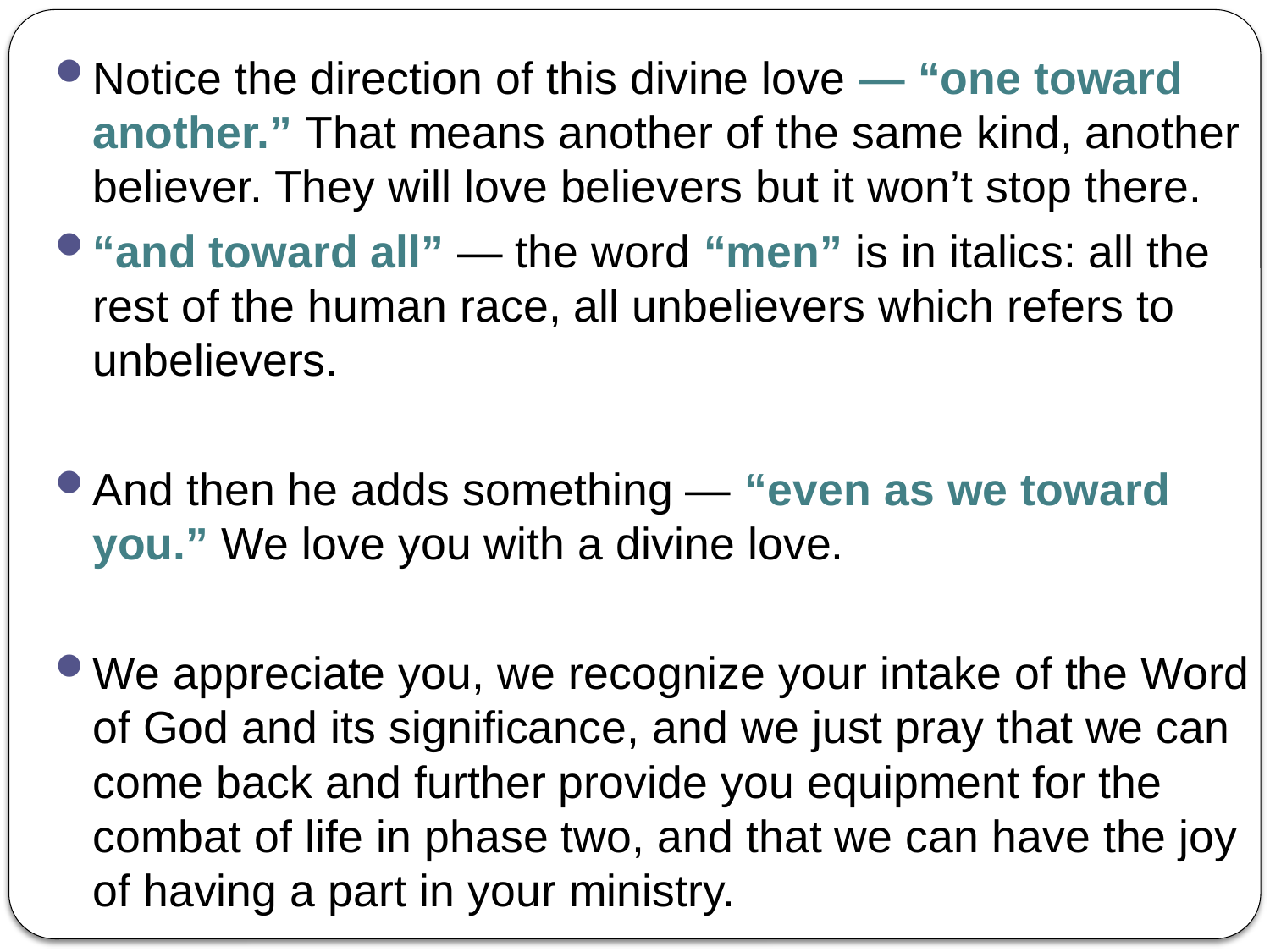

Notice the direction of this divine love — “one toward another.” That means another of the same kind, another believer. They will love believers but it won’t stop there.
“and toward all” — the word “men” is in italics: all the rest of the human race, all unbelievers which refers to unbelievers.

And then he adds something — “even as we toward you.” We love you with a divine love.

We appreciate you, we recognize your intake of the Word of God and its significance, and we just pray that we can come back and further provide you equipment for the combat of life in phase two, and that we can have the joy of having a part in your ministry.